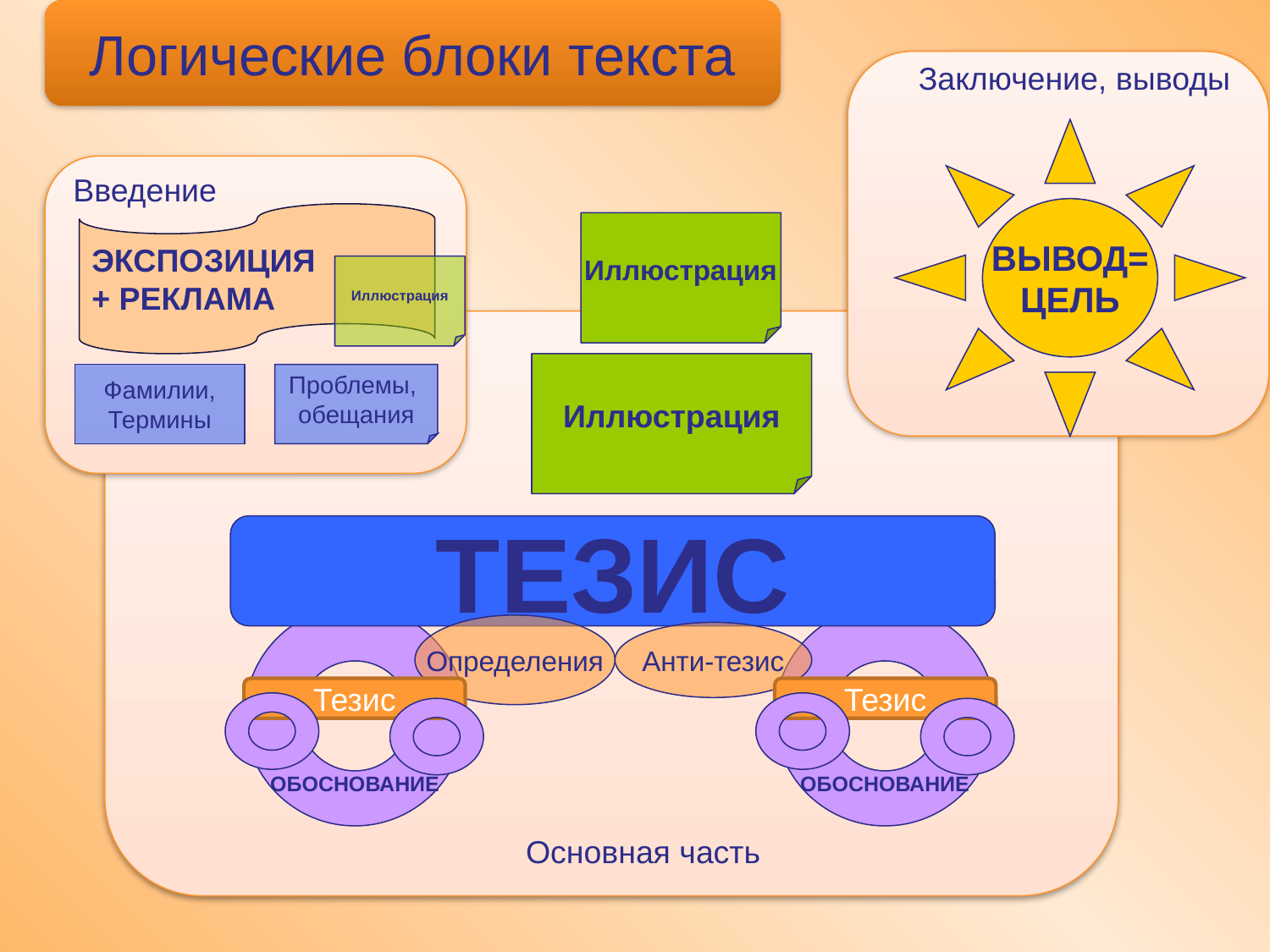

Логические блоки текста

Заключение, выводы
ВЫВОД=
ЦЕЛЬ

Введение
ЭКСПОЗИЦИЯ
+ РЕКЛАМА
Иллюстрация
Иллюстрация

Иллюстрация
Фамилии,
Термины
Проблемы,
обещания
ТЕЗИС

ОБОСНОВАНИЕ

ОБОСНОВАНИЕ
Определения
Анти-тезис
Тезис

Тезис

Основная часть